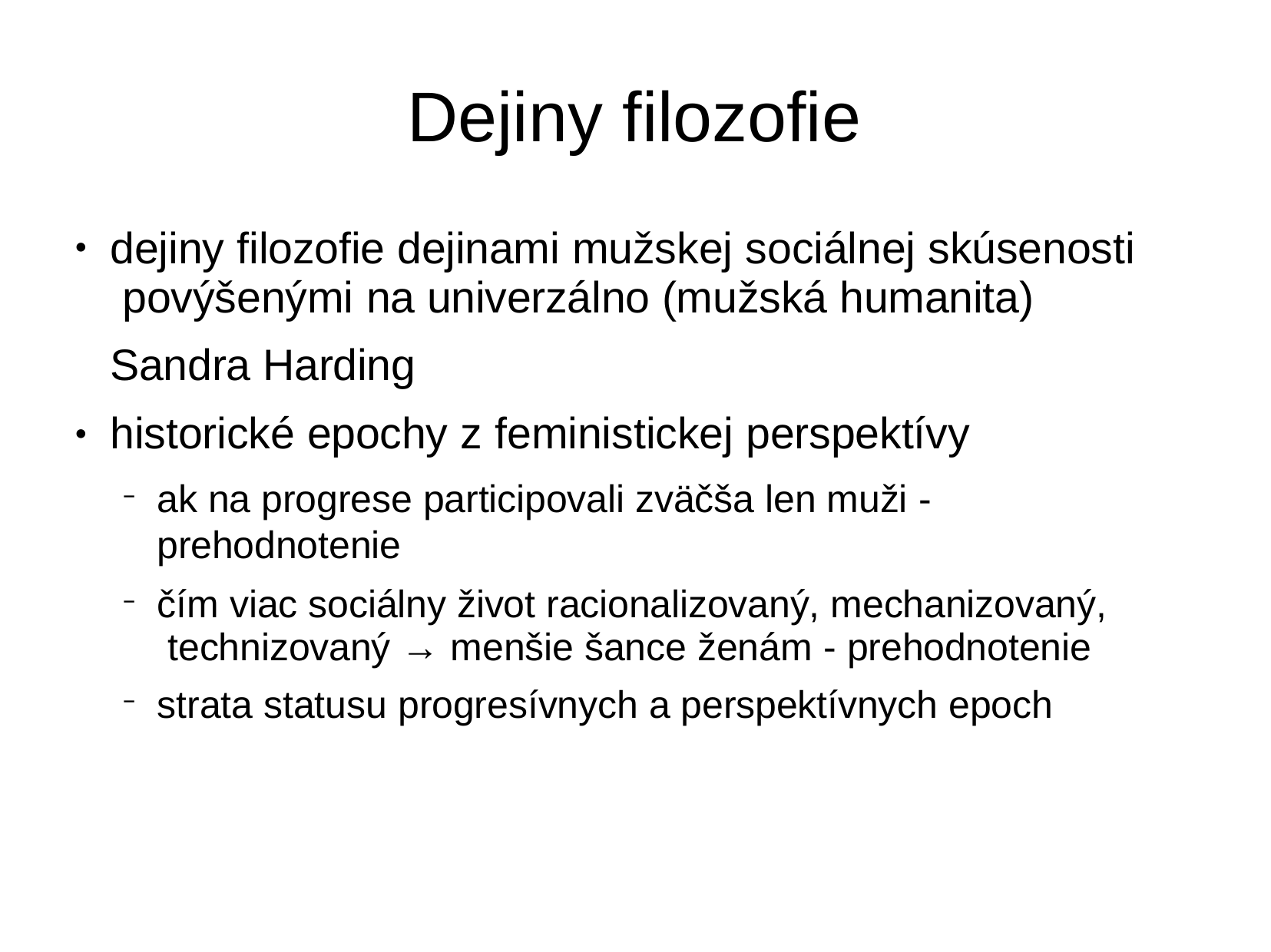

# Dejiny filozofie
dejiny filozofie dejinami mužskej sociálnej skúsenosti  povýšenými na univerzálno (mužská humanita)
Sandra Harding
historické epochy z feministickej perspektívy
ak na progrese participovali zväčša len muži - prehodnotenie
čím viac sociálny život racionalizovaný, mechanizovaný,  technizovaný → menšie šance ženám - prehodnotenie
strata statusu progresívnych a perspektívnych epoch
●
●